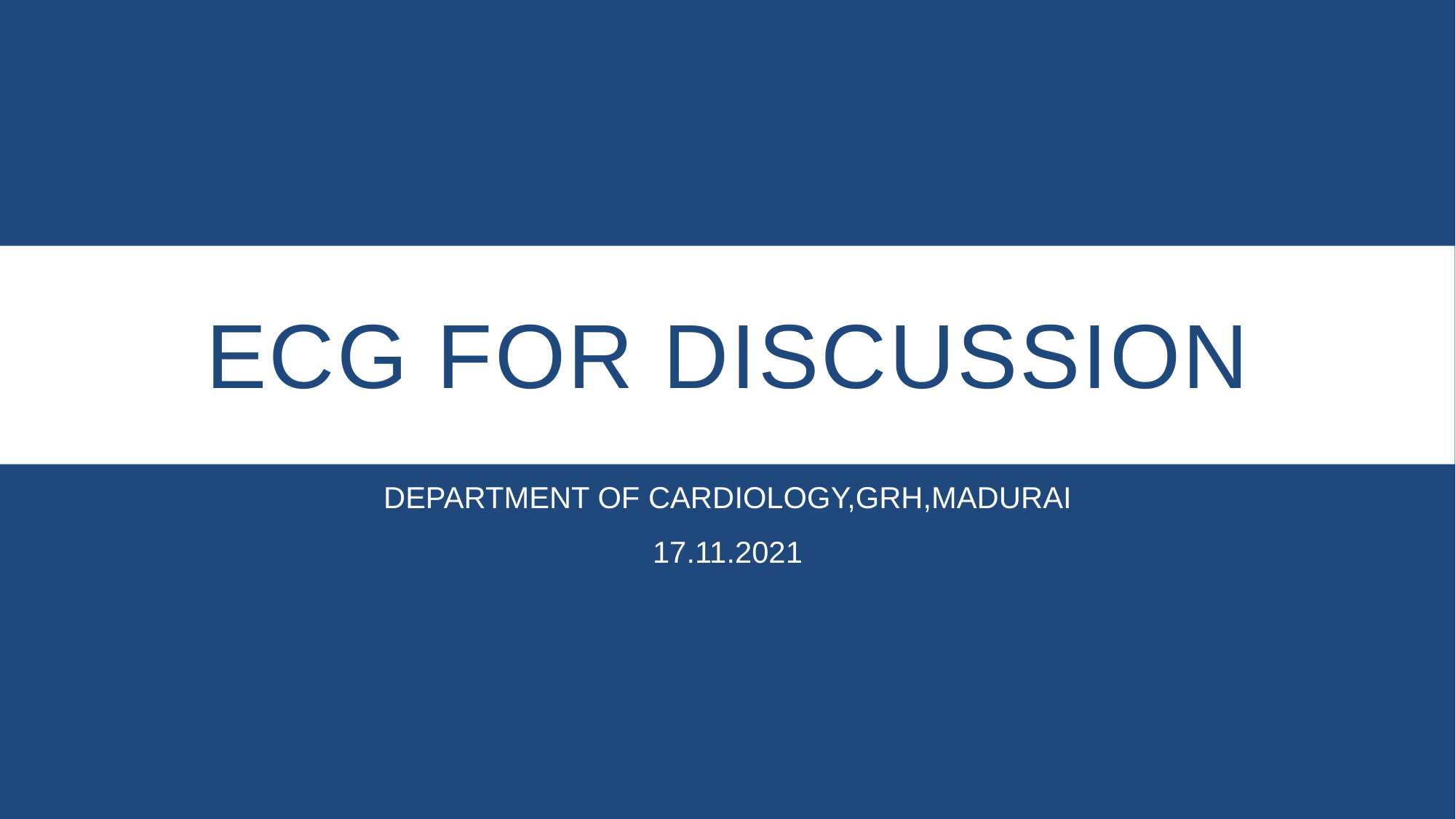

# Ecg for discussion
DEPARTMENT OF CARDIOLOGY,GRH,MADURAI
17.11.2021